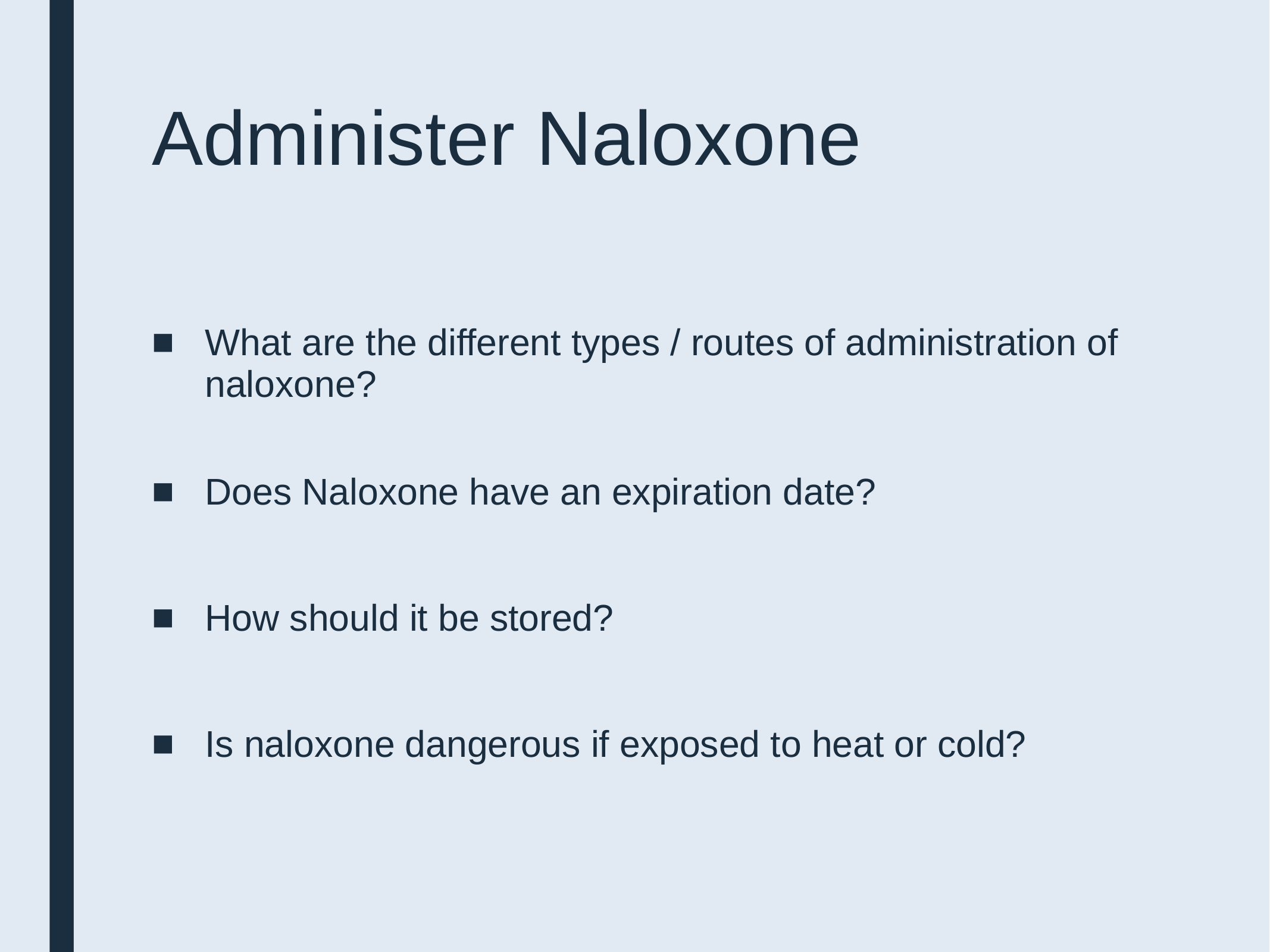

# Administer Naloxone
What are the different types / routes of administration of naloxone?
Does Naloxone have an expiration date?

How should it be stored?

Is naloxone dangerous if exposed to heat or cold?